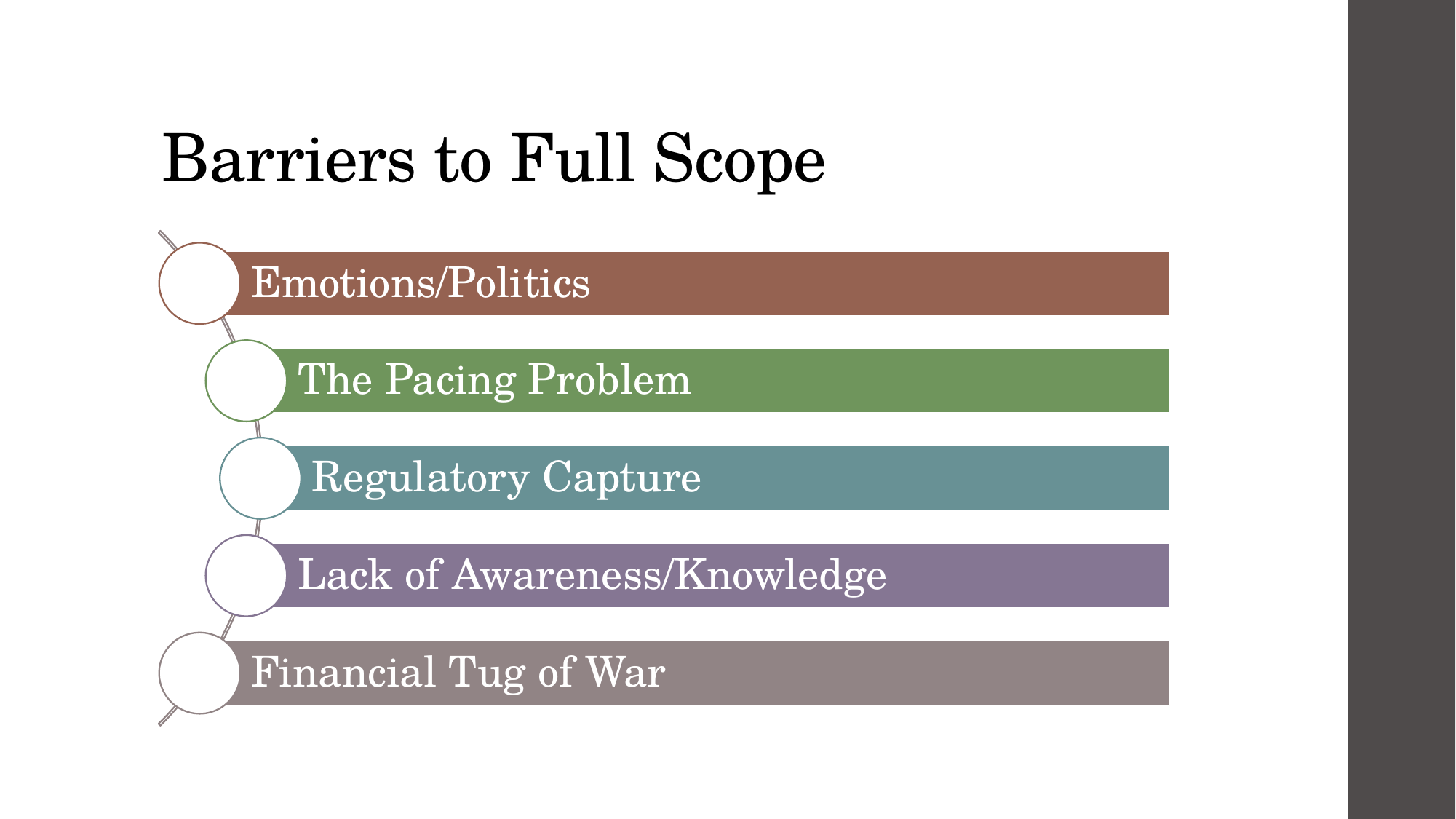

# Barriers to Full Scope
Emotions/Politics
The Pacing Problem
Regulatory Capture
Lack of Awareness/Knowledge
Financial Tug of War